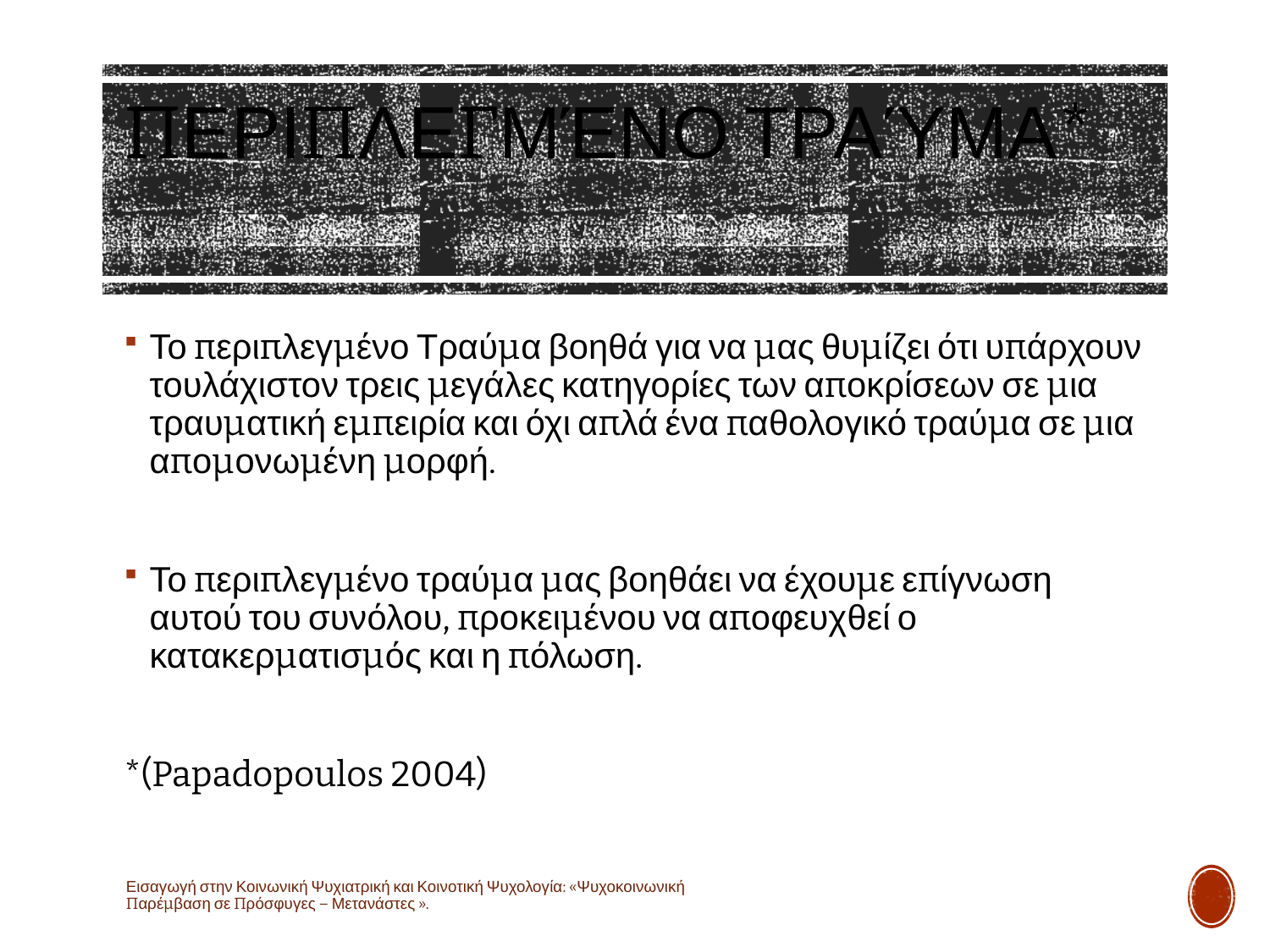

# Περιπλεγμένο Τραύμα*

Το περιπλεγμένο Τραύμα βοηθά για να μας θυμίζει ότι υπάρχουν τουλάχιστον τρεις μεγάλες κατηγορίες των αποκρίσεων σε μια τραυματική εμπειρία και όχι απλά ένα παθολογικό τραύμα σε μια απομονωμένη μορφή.

Το περιπλεγμένο τραύμα μας βοηθάει να έχουμε επίγνωση αυτού του συνόλου, προκειμένου να αποφευχθεί ο κατακερματισμός και η πόλωση.

*(Papadopoulos 2004)

Εισαγωγή στην Κοινωνική Ψυχιατρική και Κοινοτική Ψυχολογία: «Ψυχοκοινωνική Παρέμβαση σε Πρόσφυγες – Μετανάστες ».